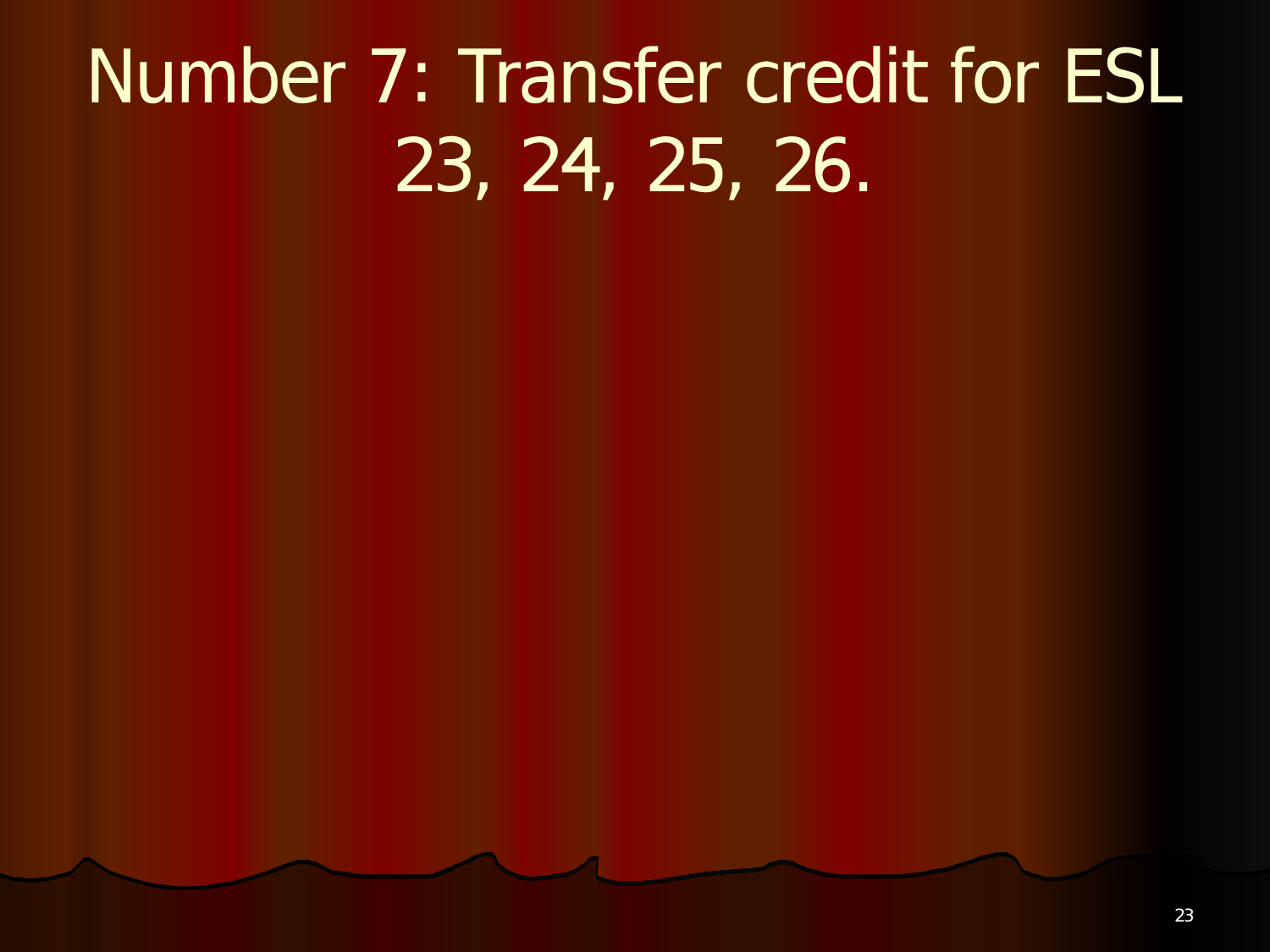

# Number 7: Transfer credit for ESL 23, 24, 25, 26.

23